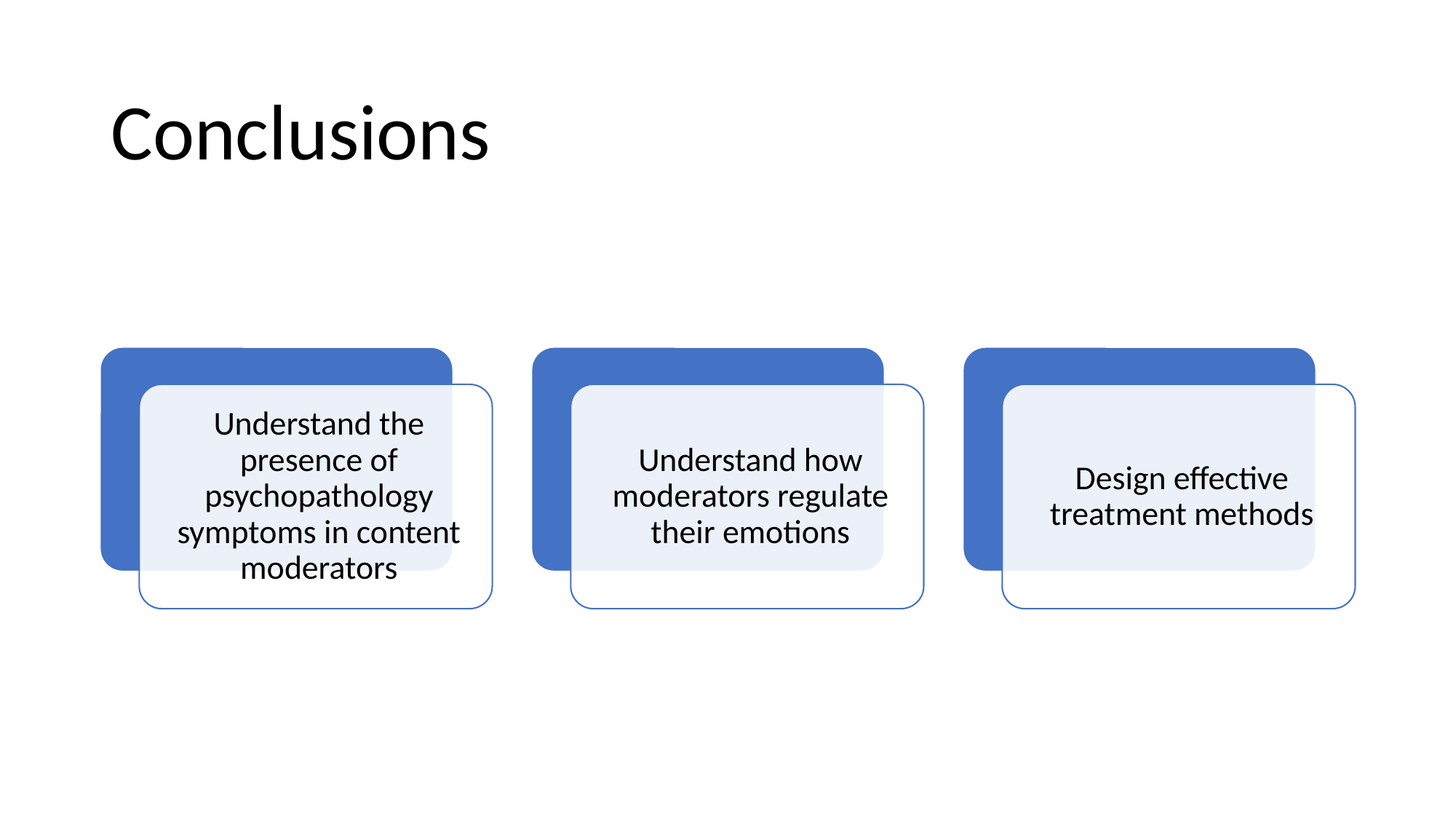

# Conclusions
Understand the presence of psychopathology symptoms in content moderators
Understand how moderators regulate their emotions
Design effective treatment methods